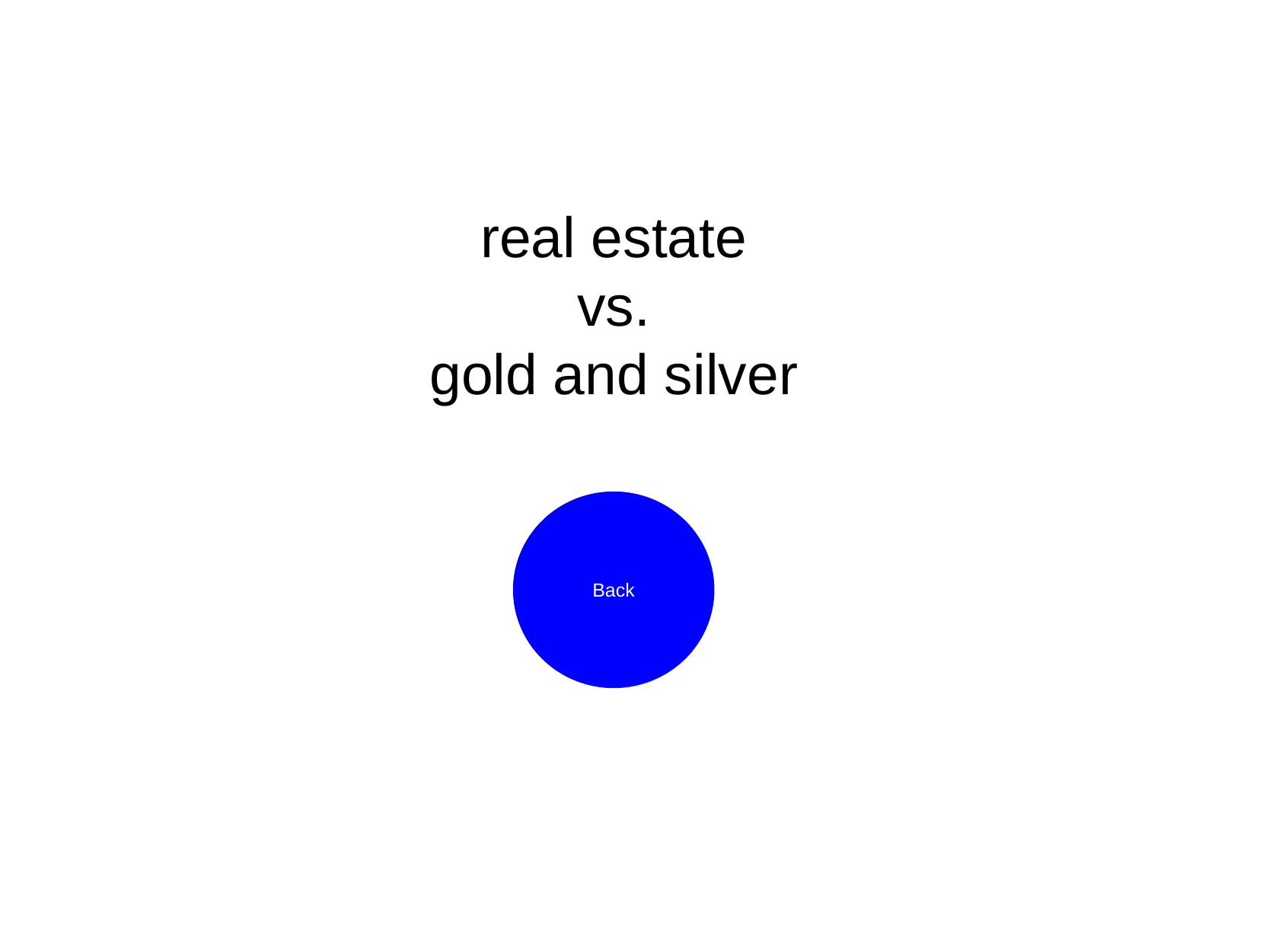

real estate
vs.
gold and silver

Back